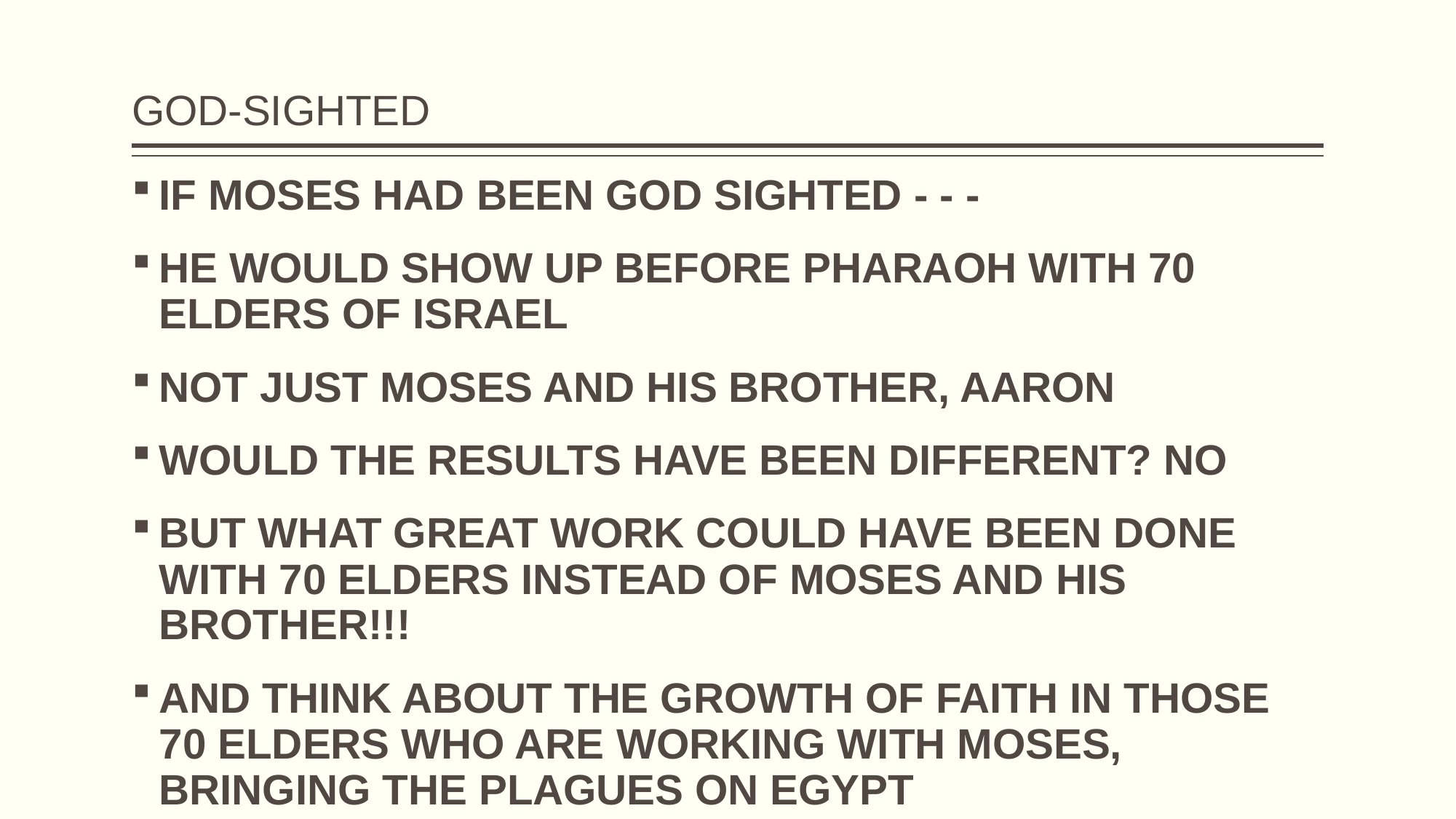

# GOD-SIGHTED
IF MOSES HAD BEEN GOD SIGHTED - - -
HE WOULD SHOW UP BEFORE PHARAOH WITH 70 ELDERS OF ISRAEL
NOT JUST MOSES AND HIS BROTHER, AARON
WOULD THE RESULTS HAVE BEEN DIFFERENT? NO
BUT WHAT GREAT WORK COULD HAVE BEEN DONE WITH 70 ELDERS INSTEAD OF MOSES AND HIS BROTHER!!!
AND THINK ABOUT THE GROWTH OF FAITH IN THOSE 70 ELDERS WHO ARE WORKING WITH MOSES, BRINGING THE PLAGUES ON EGYPT